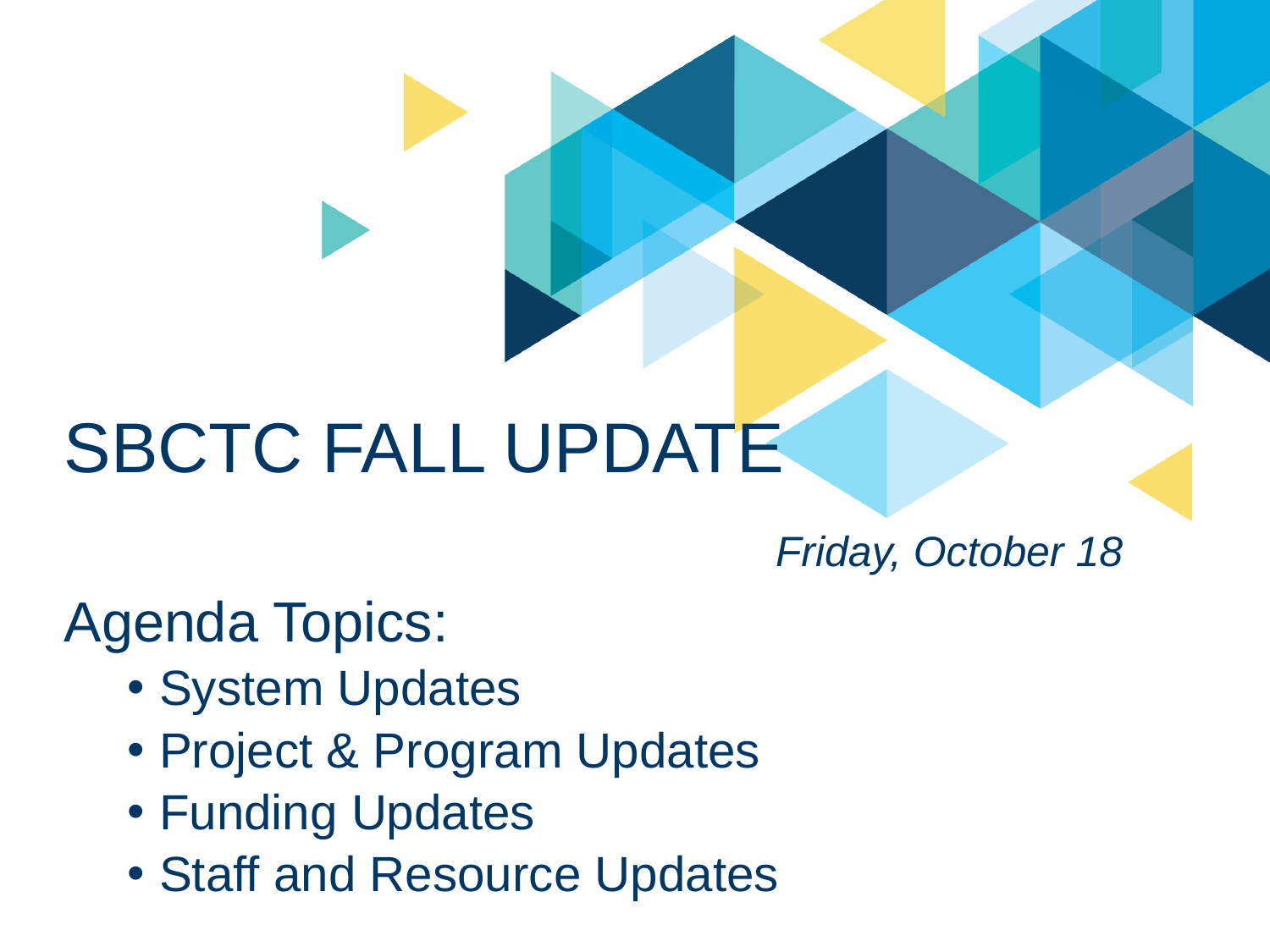

# SBCTC Fall Update
Friday, October 18
Agenda Topics:
System Updates
Project & Program Updates
Funding Updates
Staff and Resource Updates